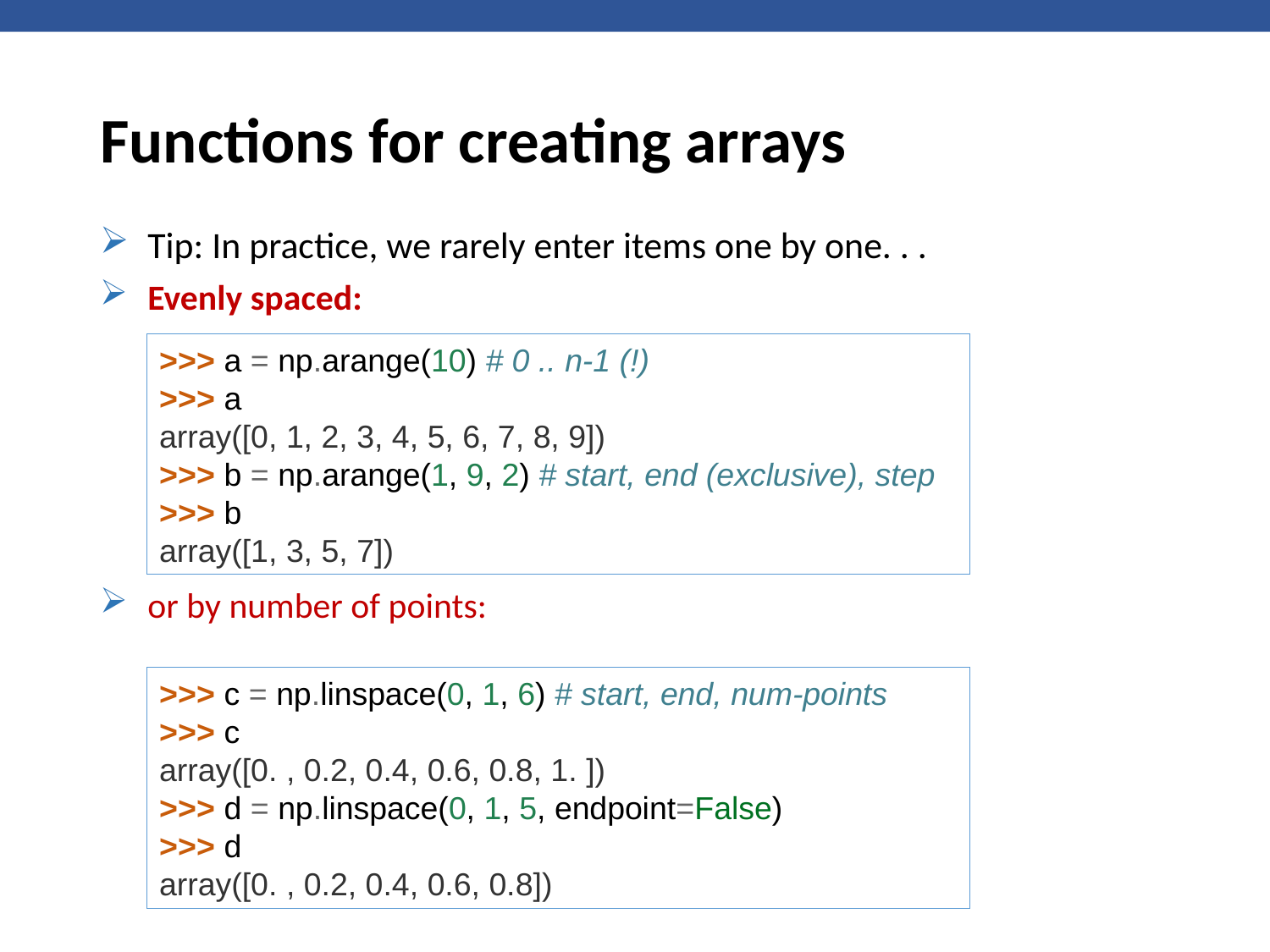

# Functions for creating arrays
Tip: In practice, we rarely enter items one by one. . .
Evenly spaced:

or by number of points:
>>> a = np.arange(10) # 0 .. n-1 (!)
>>> a
array([0, 1, 2, 3, 4, 5, 6, 7, 8, 9])
>>> b = np.arange(1, 9, 2) # start, end (exclusive), step
>>> b
array([1, 3, 5, 7])
>>> c = np.linspace(0, 1, 6) # start, end, num-points
>>> c
array([0. , 0.2, 0.4, 0.6, 0.8, 1. ])
>>> d = np.linspace(0, 1, 5, endpoint=False)
>>> d
array([0. , 0.2, 0.4, 0.6, 0.8])